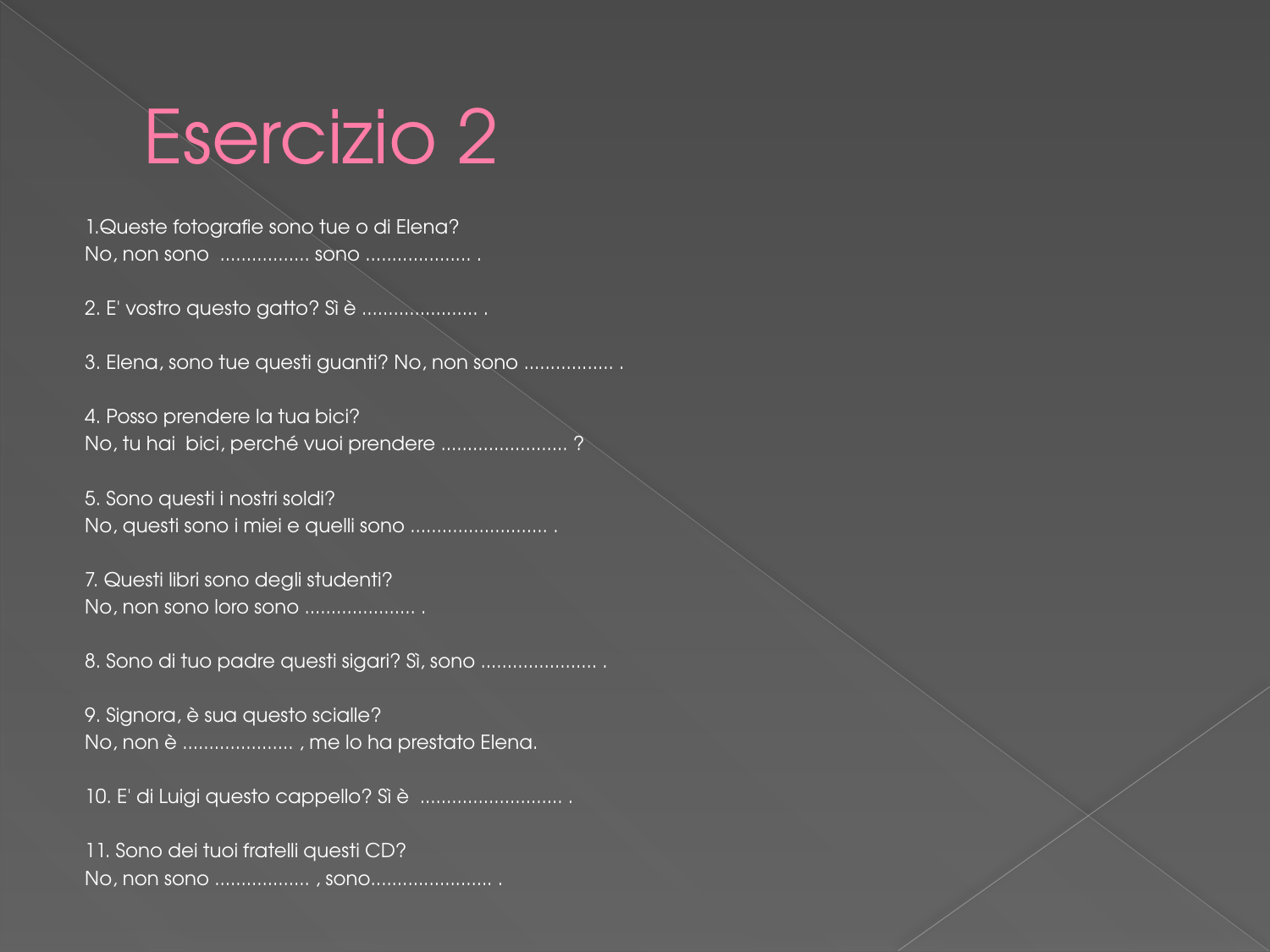

# Esercizio 2
1.Queste fotografie sono tue o di Elena?
No, non sono  ................. sono .................... .

2. E' vostro questo gatto? Sì è ...................... .

3. Elena, sono tue questi guanti? No, non sono ................. .

4. Posso prendere la tua bici?
No, tu hai  bici, perché vuoi prendere ........................ ?

5. Sono questi i nostri soldi?
No, questi sono i miei e quelli sono .......................... .

7. Questi libri sono degli studenti?
No, non sono loro sono ..................... .

8. Sono di tuo padre questi sigari? Sì, sono ...................... .

9. Signora, è sua questo scialle?
No, non è ..................... , me lo ha prestato Elena.

10. E' di Luigi questo cappello? Sì è  ........................... .

11. Sono dei tuoi fratelli questi CD?
No, non sono .................. , sono....................... .